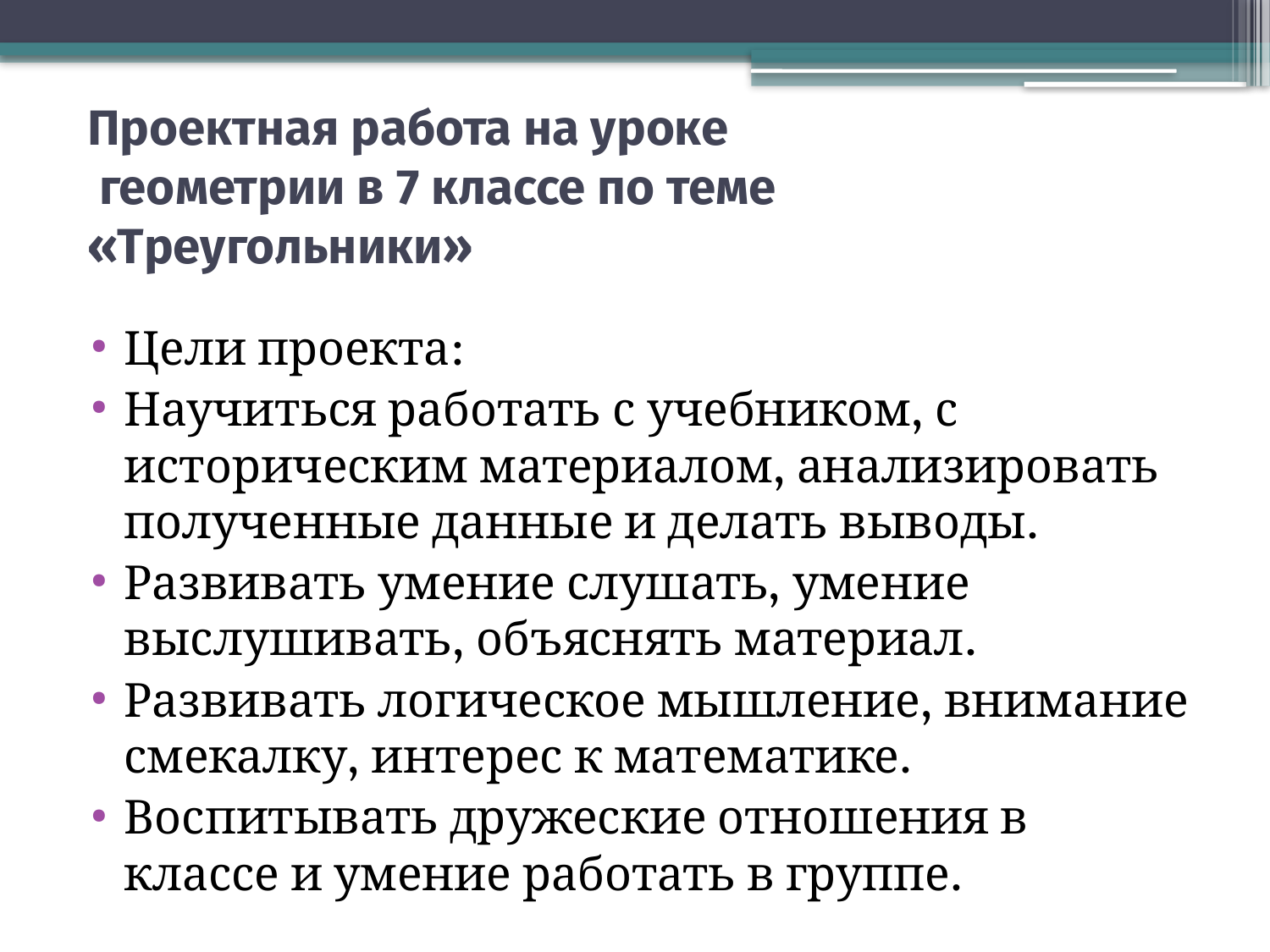

# Проектная работа на уроке геометрии в 7 классе по теме                                  «Треугольники»
Цели проекта:
Научиться работать с учебником, с историческим материалом, анализировать полученные данные и делать выводы.
Развивать умение слушать, умение выслушивать, объяснять материал.
Развивать логическое мышление, внимание смекалку, интерес к математике.
Воспитывать дружеские отношения в классе и умение работать в группе.